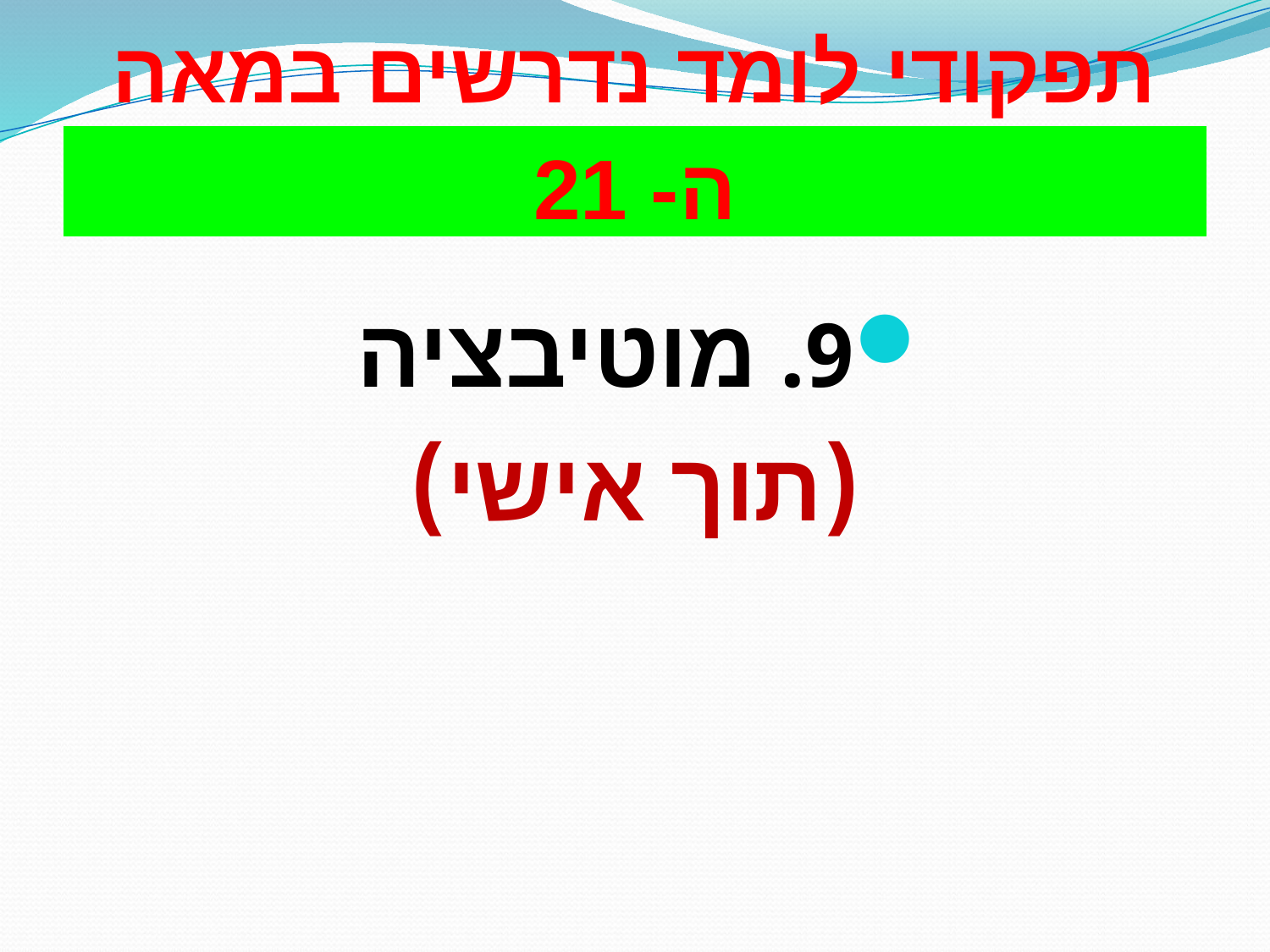

# תפקודי לומד נדרשים במאה ה- 21
9. מוטיבציה
(תוך אישי)